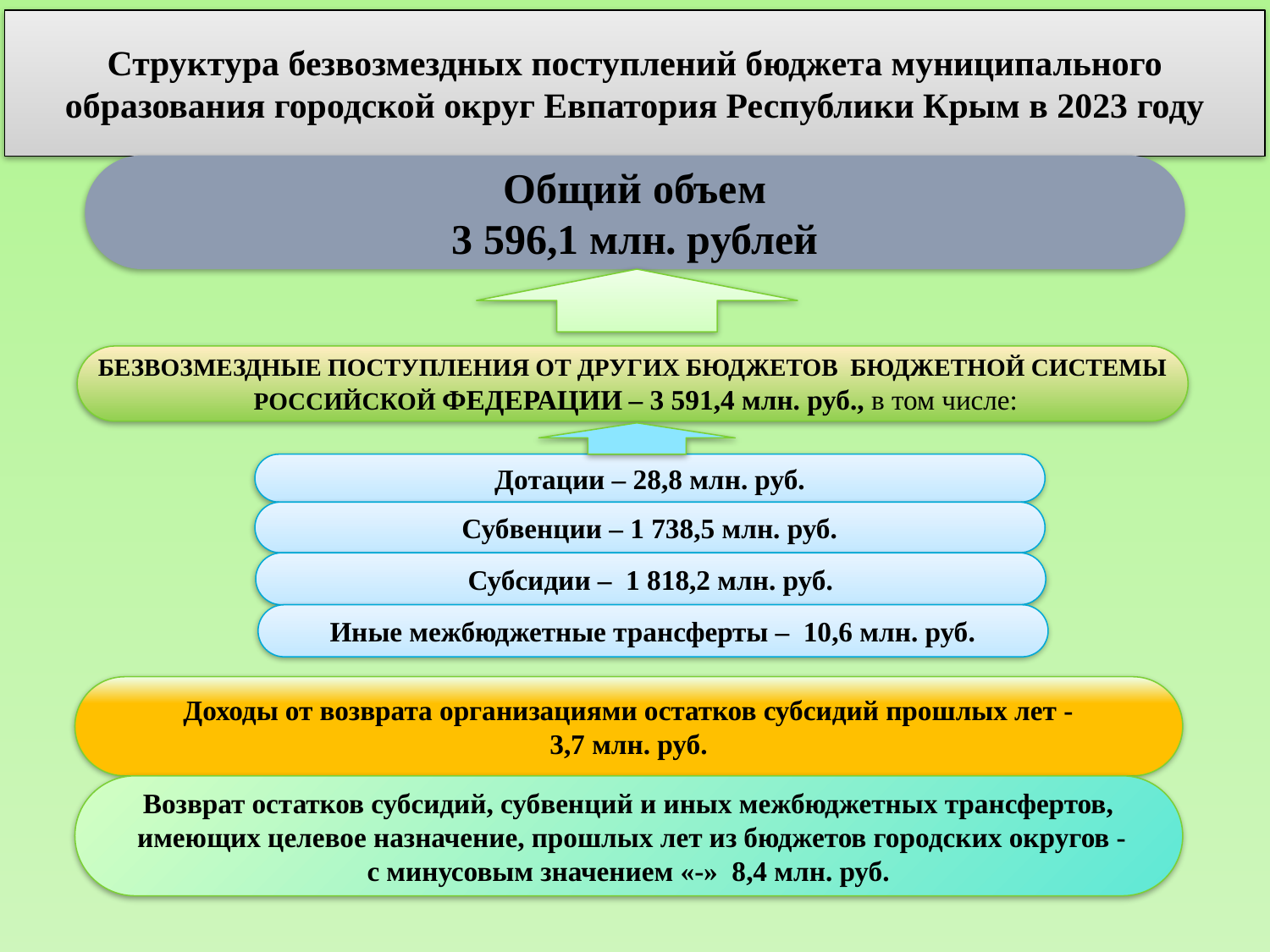

Структура безвозмездных поступлений бюджета муниципального образования городской округ Евпатория Республики Крым в 2023 году
Общий объем
3 596,1 млн. рублей

Дотации – 28,8 млн. руб.
Субвенции – 1 738,5 млн. руб.
Субсидии –  1 818,2 млн. руб.
БЕЗВОЗМЕЗДНЫЕ ПОСТУПЛЕНИЯ ОТ ДРУГИХ БЮДЖЕТОВ  БЮДЖЕТНОЙ СИСТЕМЫ
 РОССИЙСКОЙ ФЕДЕРАЦИИ – 3 591,4 млн. руб., в том числе:

Иные межбюджетные трансферты –  10,6 млн. руб.
Доходы от возврата организациями остатков субсидий прошлых лет -
3,7 млн. руб.
Возврат остатков субсидий, субвенций и иных межбюджетных трансфертов,
 имеющих целевое назначение, прошлых лет из бюджетов городских округов -
с минусовым значением «-»  8,4 млн. руб.